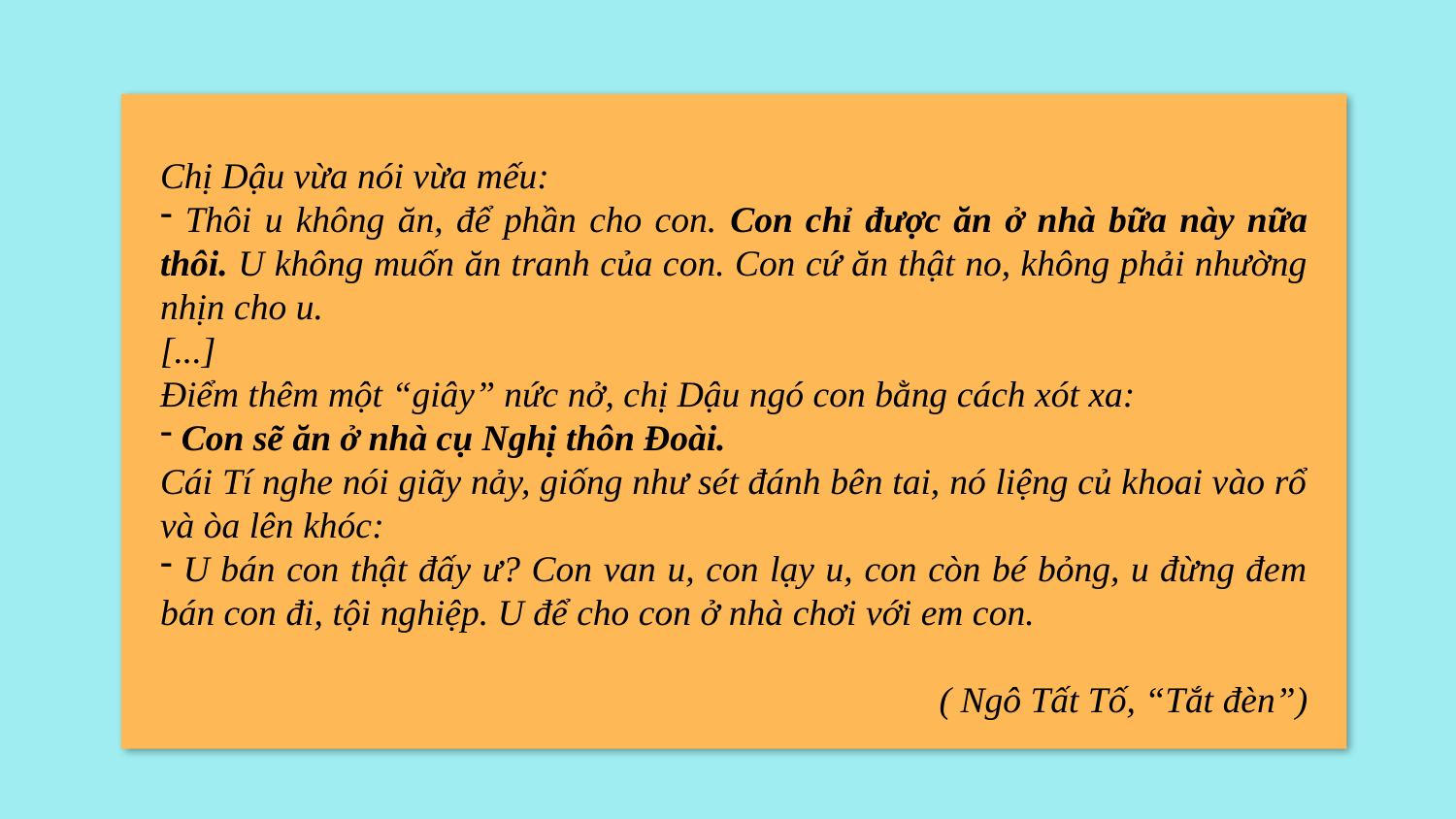

Chị Dậu vừa nói vừa mếu:
 Thôi u không ăn, để phần cho con. Con chỉ được ăn ở nhà bữa này nữa thôi. U không muốn ăn tranh của con. Con cứ ăn thật no, không phải nhường nhịn cho u.
[...]
Điểm thêm một “giây” nức nở, chị Dậu ngó con bằng cách xót xa:
 Con sẽ ăn ở nhà cụ Nghị thôn Đoài.
Cái Tí nghe nói giãy nảy, giống như sét đánh bên tai, nó liệng củ khoai vào rổ và òa lên khóc:
 U bán con thật đấy ư? Con van u, con lạy u, con còn bé bỏng, u đừng đem bán con đi, tội nghiệp. U để cho con ở nhà chơi với em con.

( Ngô Tất Tố, “Tắt đèn”)